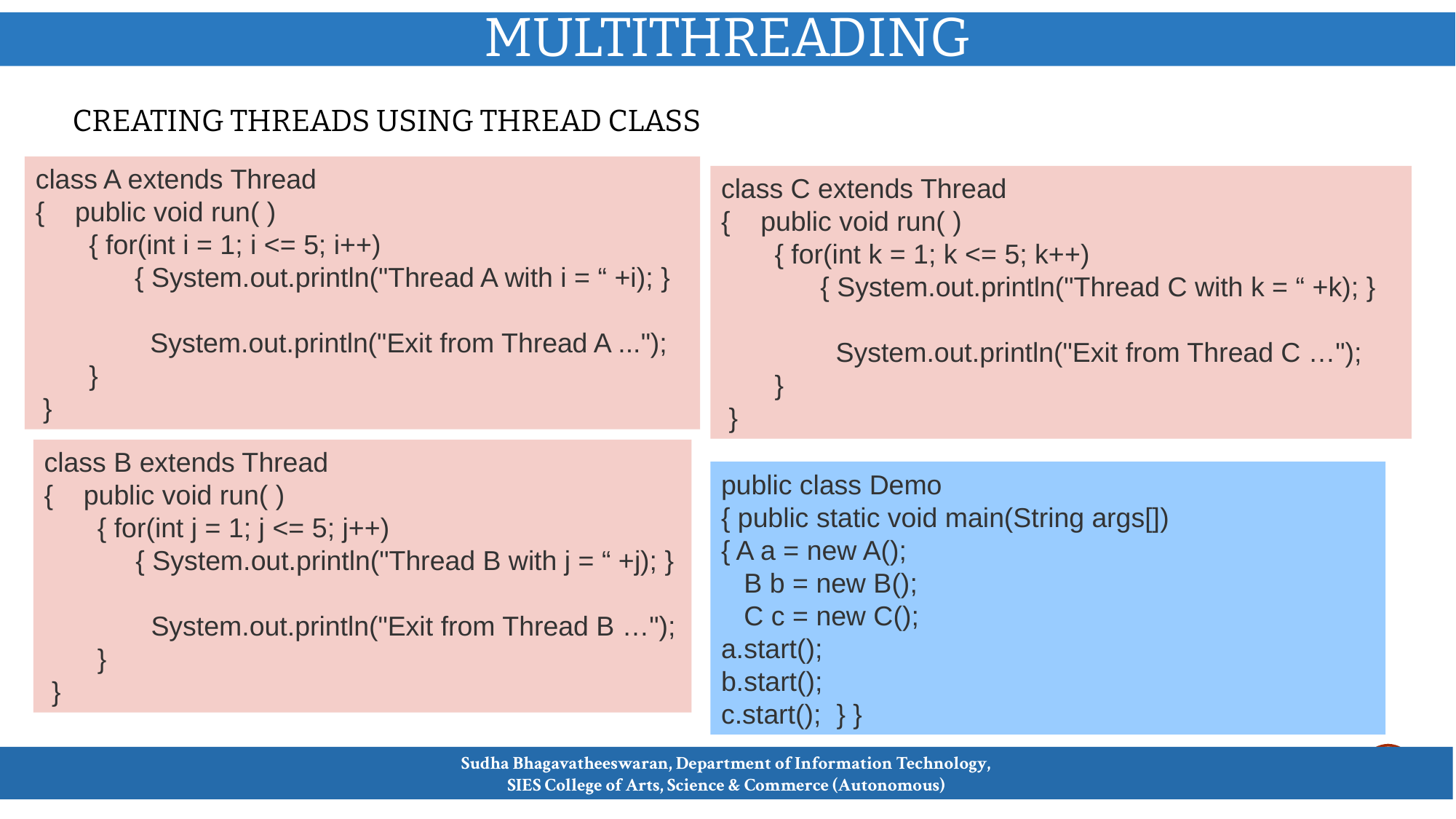

# Multithreading
CREATING THREADS USING THREAD CLASS

class A extends Thread
{    public void run( )
       { for(int i = 1; i <= 5; i++)
             { System.out.println("Thread A with i = “ +i); }
               System.out.println("Exit from Thread A ...");
       }
 }
class C extends Thread
{    public void run( )
       { for(int k = 1; k <= 5; k++)
             { System.out.println("Thread C with k = “ +k); }
               System.out.println("Exit from Thread C …");
       }
 }
class B extends Thread
{    public void run( )
       { for(int j = 1; j <= 5; j++)
            { System.out.println("Thread B with j = “ +j); }
              System.out.println("Exit from Thread B …");
       }
 }
public class Demo
{ public static void main(String args[])
{ A a = new A();
   B b = new B();
   C c = new C();
a.start();
b.start();
c.start();  } }
Sudha Bhagavatheeswaran, Department of Information Technology,
SIES College of Arts, Science & Commerce (Autonomous)